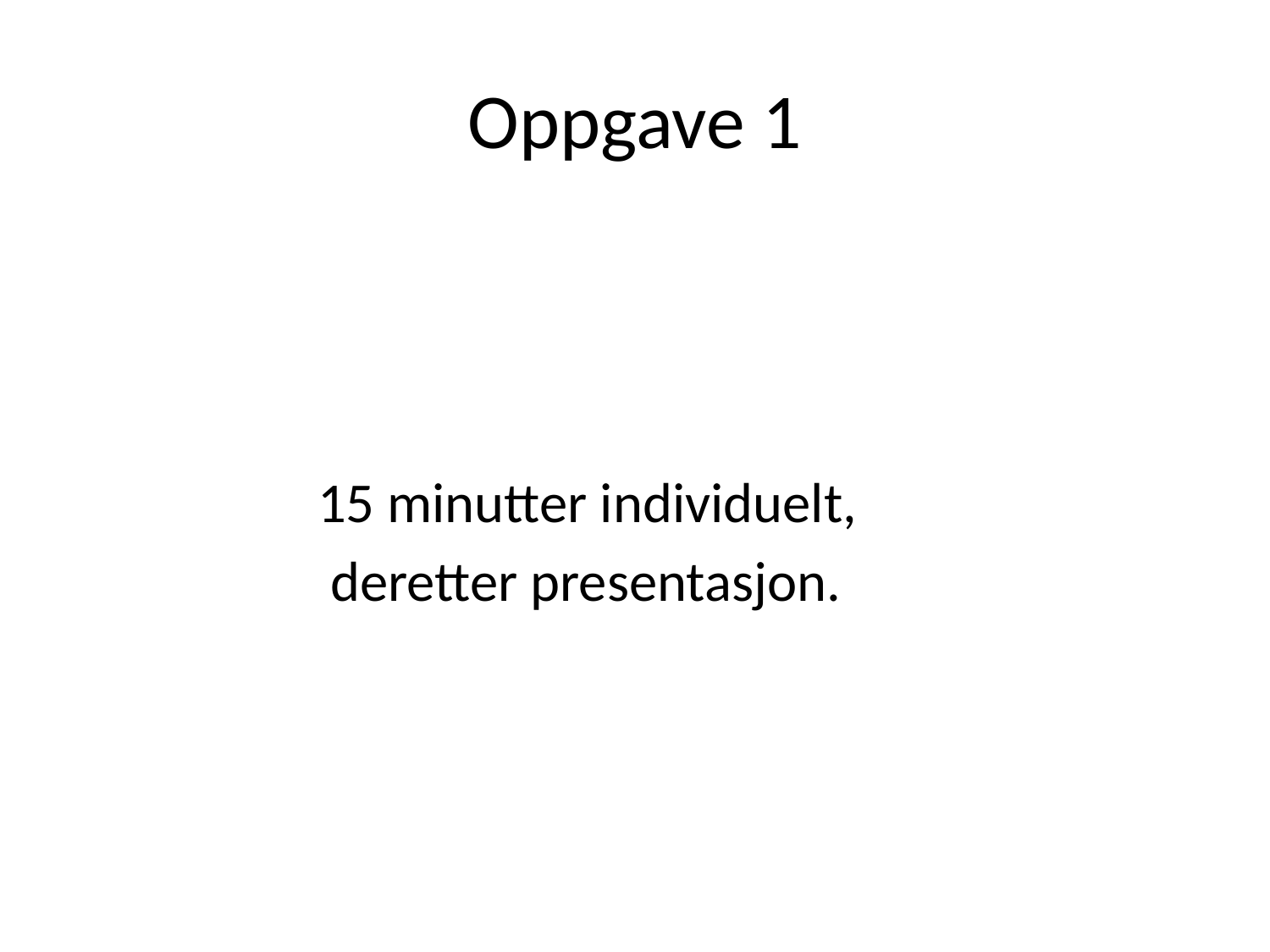

# Oppgave 1

                   15 minutter individuelt,
                    deretter presentasjon.